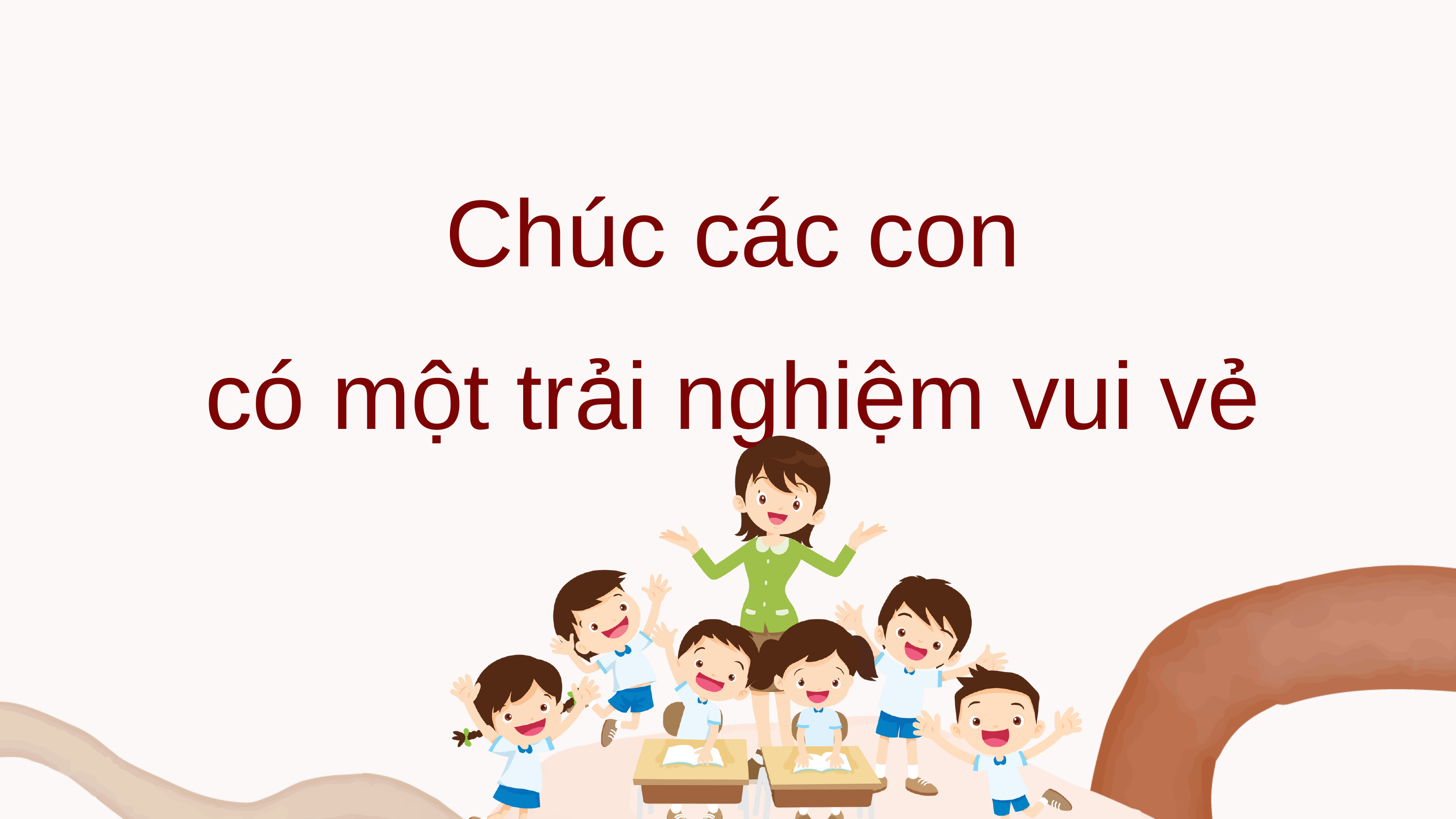

Chúc các con
có một trải nghiệm vui vẻ